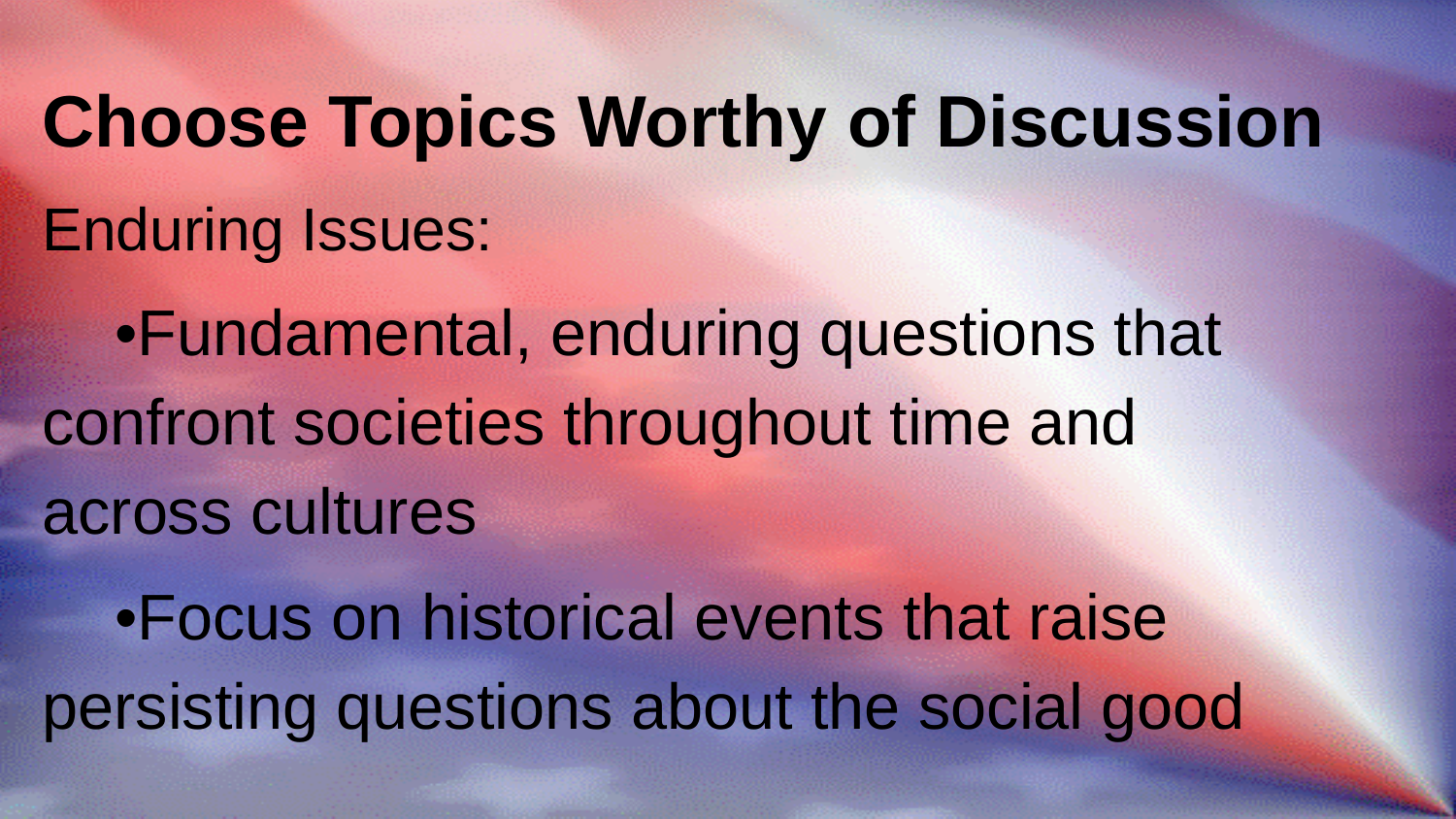

# Choose Topics Worthy of Discussion
Enduring Issues:
•Fundamental, enduring questions that confront societies throughout time and across cultures
•Focus on historical events that raise persisting questions about the social good